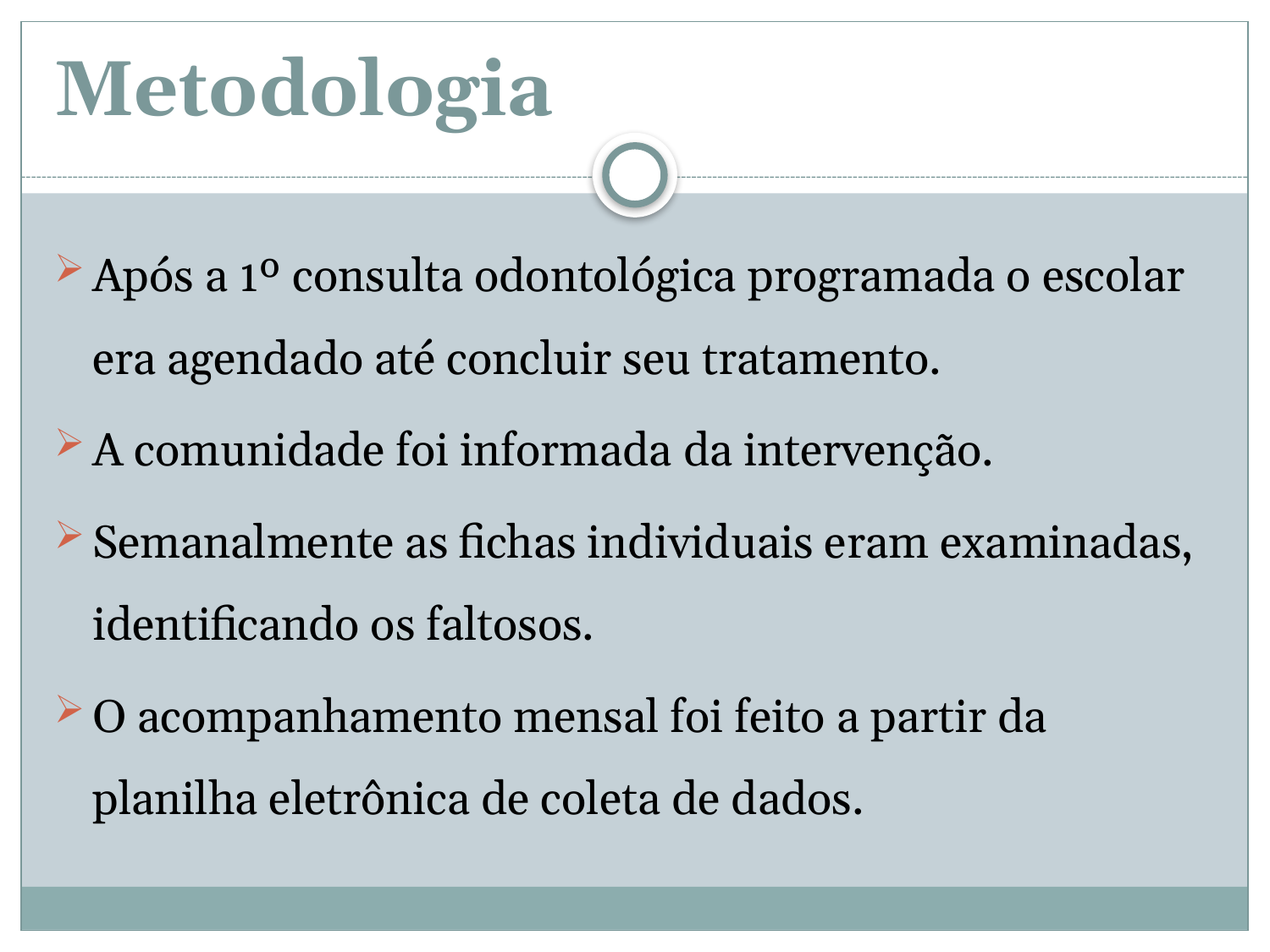

# Metodologia
Após a 1º consulta odontológica programada o escolar era agendado até concluir seu tratamento.
A comunidade foi informada da intervenção.
Semanalmente as fichas individuais eram examinadas, identificando os faltosos.
O acompanhamento mensal foi feito a partir da planilha eletrônica de coleta de dados.